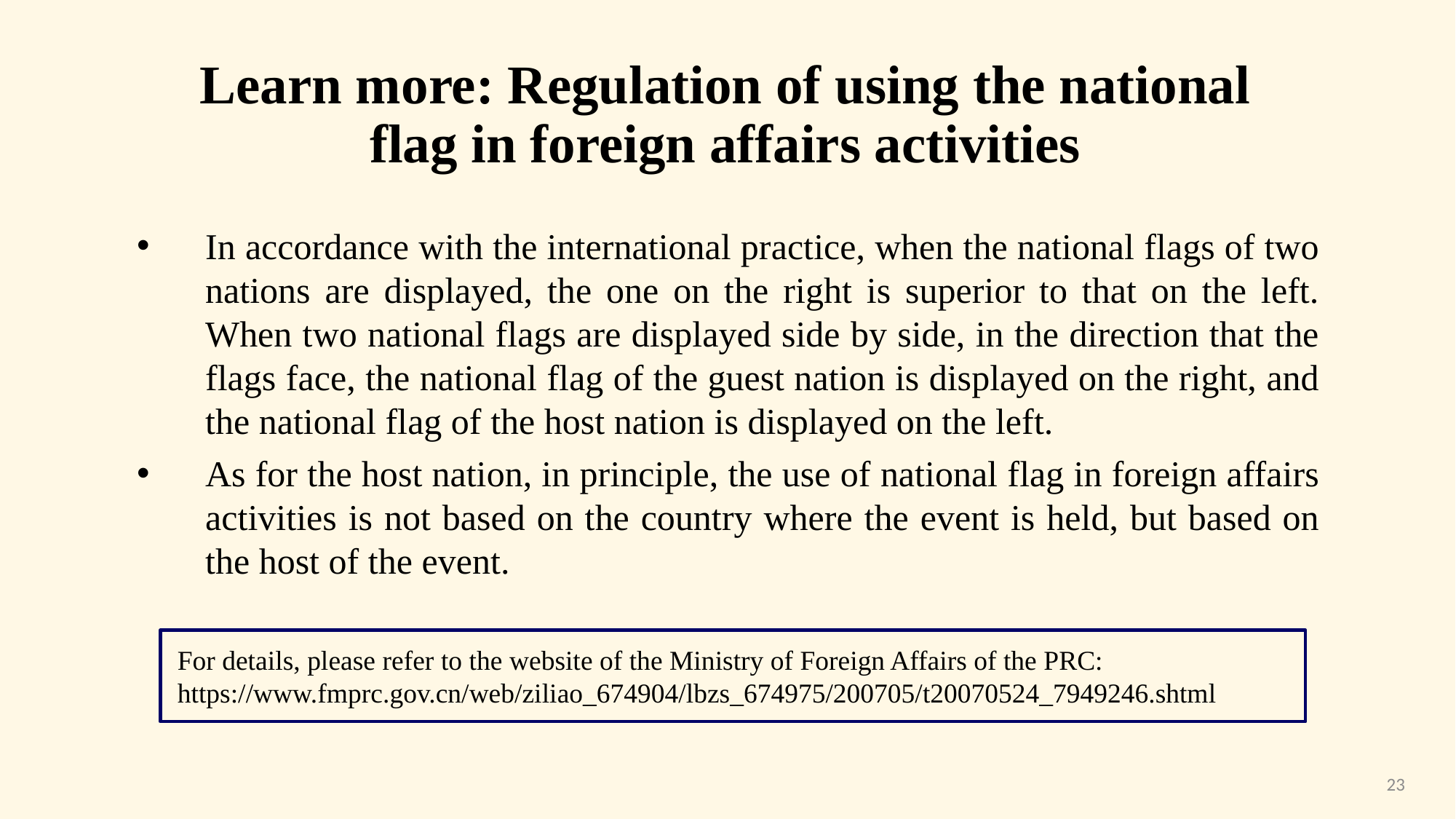

Learn more: Regulation of using the national flag in foreign affairs activities
In accordance with the international practice, when the national flags of two nations are displayed, the one on the right is superior to that on the left. When two national flags are displayed side by side, in the direction that the flags face, the national flag of the guest nation is displayed on the right, and the national flag of the host nation is displayed on the left.
As for the host nation, in principle, the use of national flag in foreign affairs activities is not based on the country where the event is held, but based on the host of the event.
For details, please refer to the website of the Ministry of Foreign Affairs of the PRC:
https://www.fmprc.gov.cn/web/ziliao_674904/lbzs_674975/200705/t20070524_7949246.shtml
23